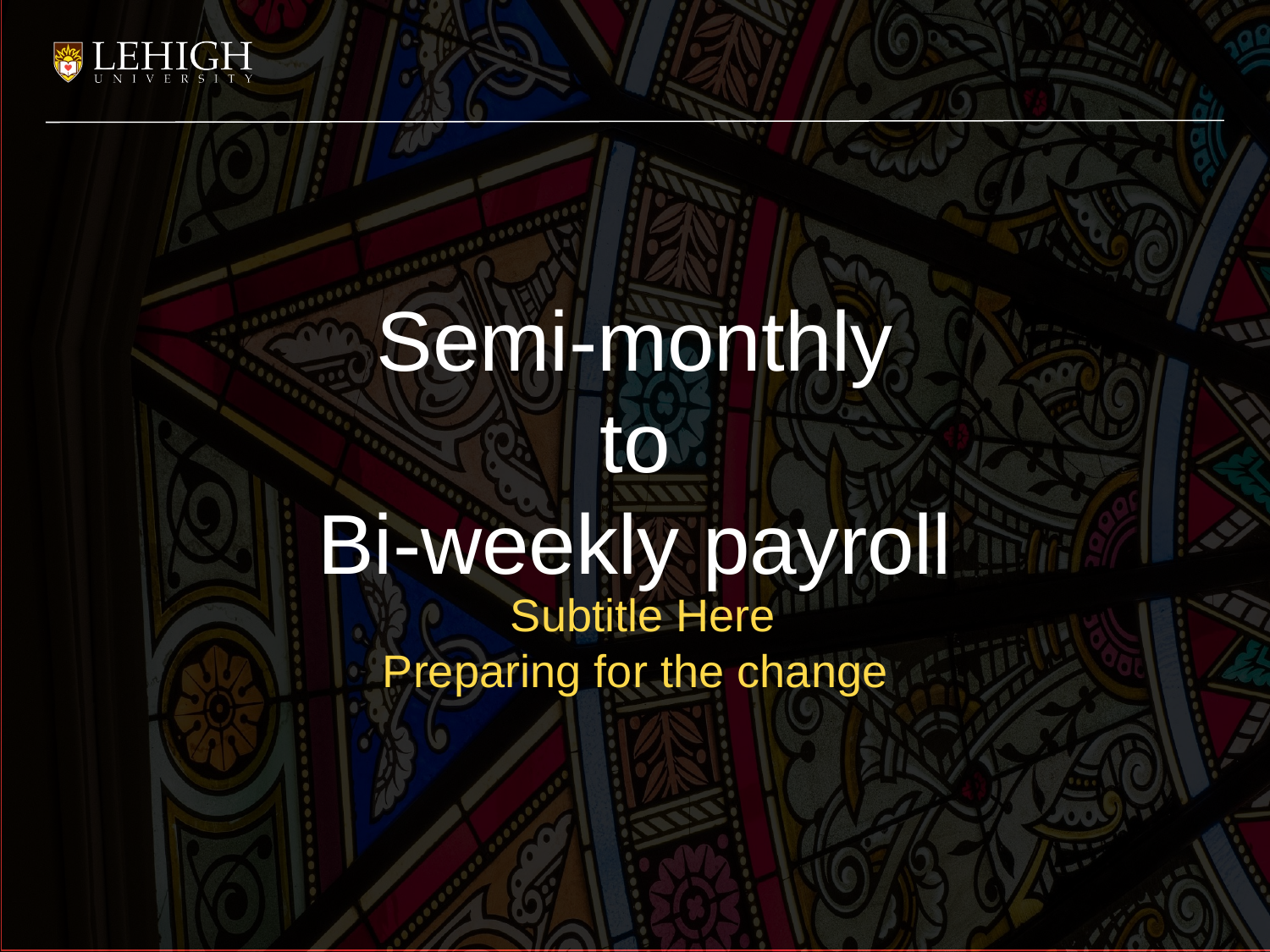

# Semi-monthly to Bi-weekly payroll

Subtitle Here
Preparing for the change